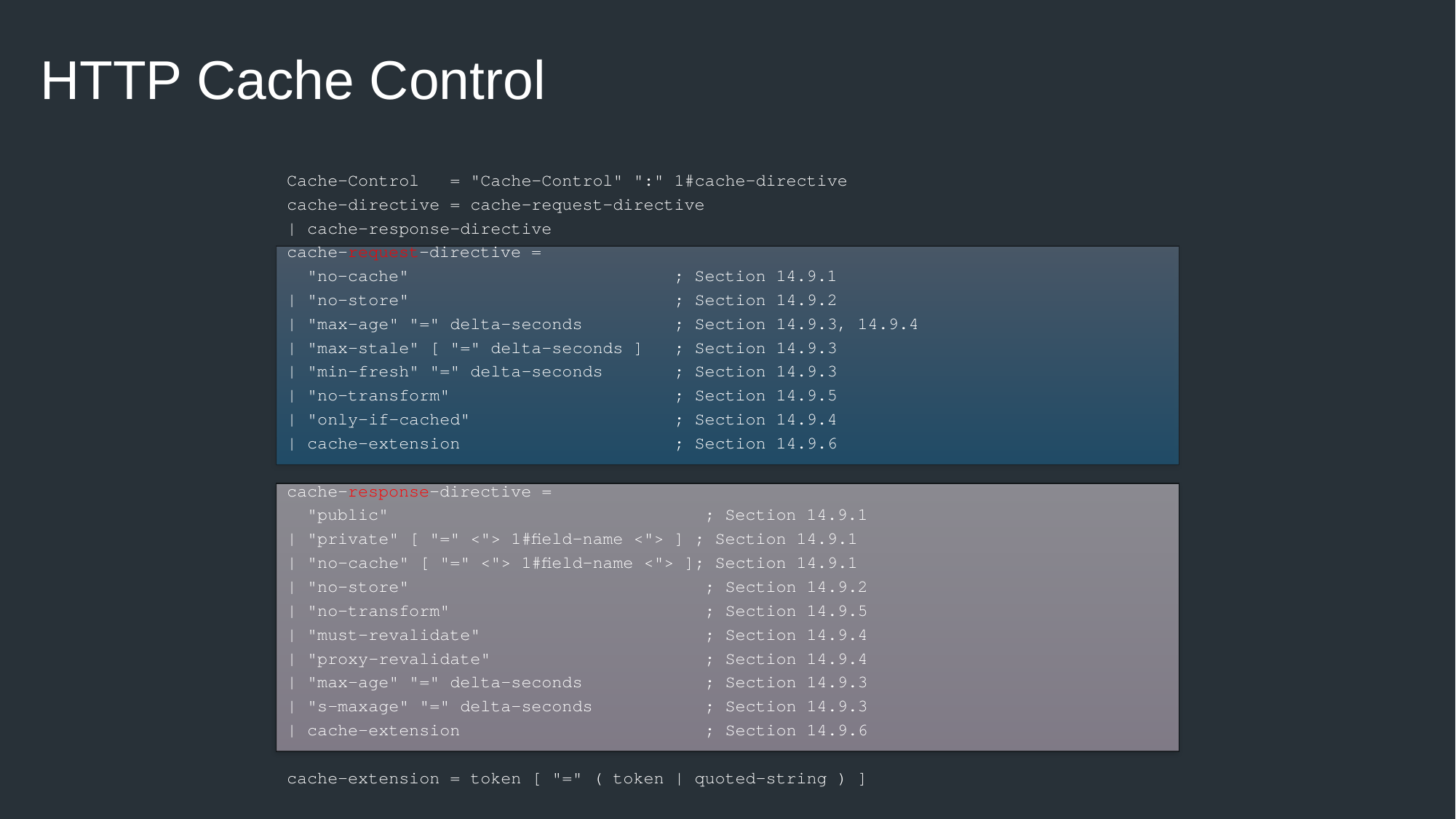

# HTTP Cache Control
Cache-Control   = "Cache-Control" ":" 1#cache-directive
cache-directive = cache-request-directive
| cache-response-directive
cache-request-directive =
  "no-cache"                          ; Section 14.9.1
| "no-store"                          ; Section 14.9.2
| "max-age" "=" delta-seconds         ; Section 14.9.3, 14.9.4
| "max-stale" [ "=" delta-seconds ]   ; Section 14.9.3
| "min-fresh" "=" delta-seconds       ; Section 14.9.3
| "no-transform"                      ; Section 14.9.5
| "only-if-cached"                    ; Section 14.9.4
| cache-extension                     ; Section 14.9.6

cache-response-directive =
  "public"                               ; Section 14.9.1
| "private" [ "=" <"> 1#field-name <"> ] ; Section 14.9.1
| "no-cache" [ "=" <"> 1#field-name <"> ]; Section 14.9.1
| "no-store"                             ; Section 14.9.2
| "no-transform"                         ; Section 14.9.5
| "must-revalidate"                      ; Section 14.9.4
| "proxy-revalidate"                     ; Section 14.9.4
| "max-age" "=" delta-seconds            ; Section 14.9.3
| "s-maxage" "=" delta-seconds           ; Section 14.9.3
| cache-extension                        ; Section 14.9.6

cache-extension = token [ "=" ( token | quoted-string ) ]